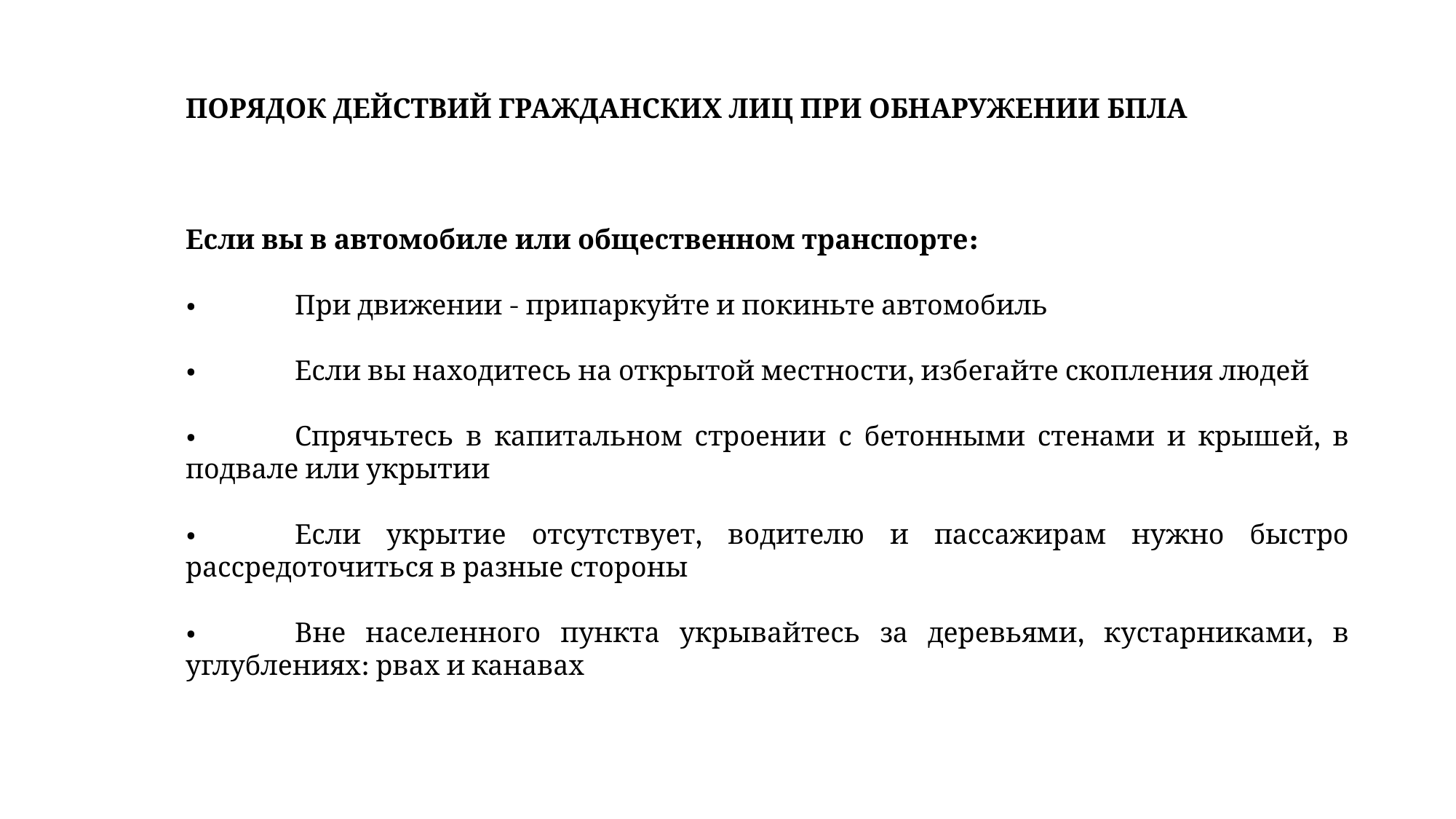

ПОРЯДОК ДЕЙСТВИЙ ГРАЖДАНСКИХ ЛИЦ ПРИ ОБНАРУЖЕНИИ БПЛА

Если вы в автомобиле или общественном транспорте:

•	При движении - припаркуйте и покиньте автомобиль

•	Если вы находитесь на открытой местности, избегайте скопления людей

•	Спрячьтесь в капитальном строении с бетонными стенами и крышей, в подвале или укрытии

•	Если укрытие отсутствует, водителю и пассажирам нужно быстро рассредоточиться в разные стороны

•	Вне населенного пункта укрывайтесь за деревьями, кустарниками, в углублениях: рвах и канавах